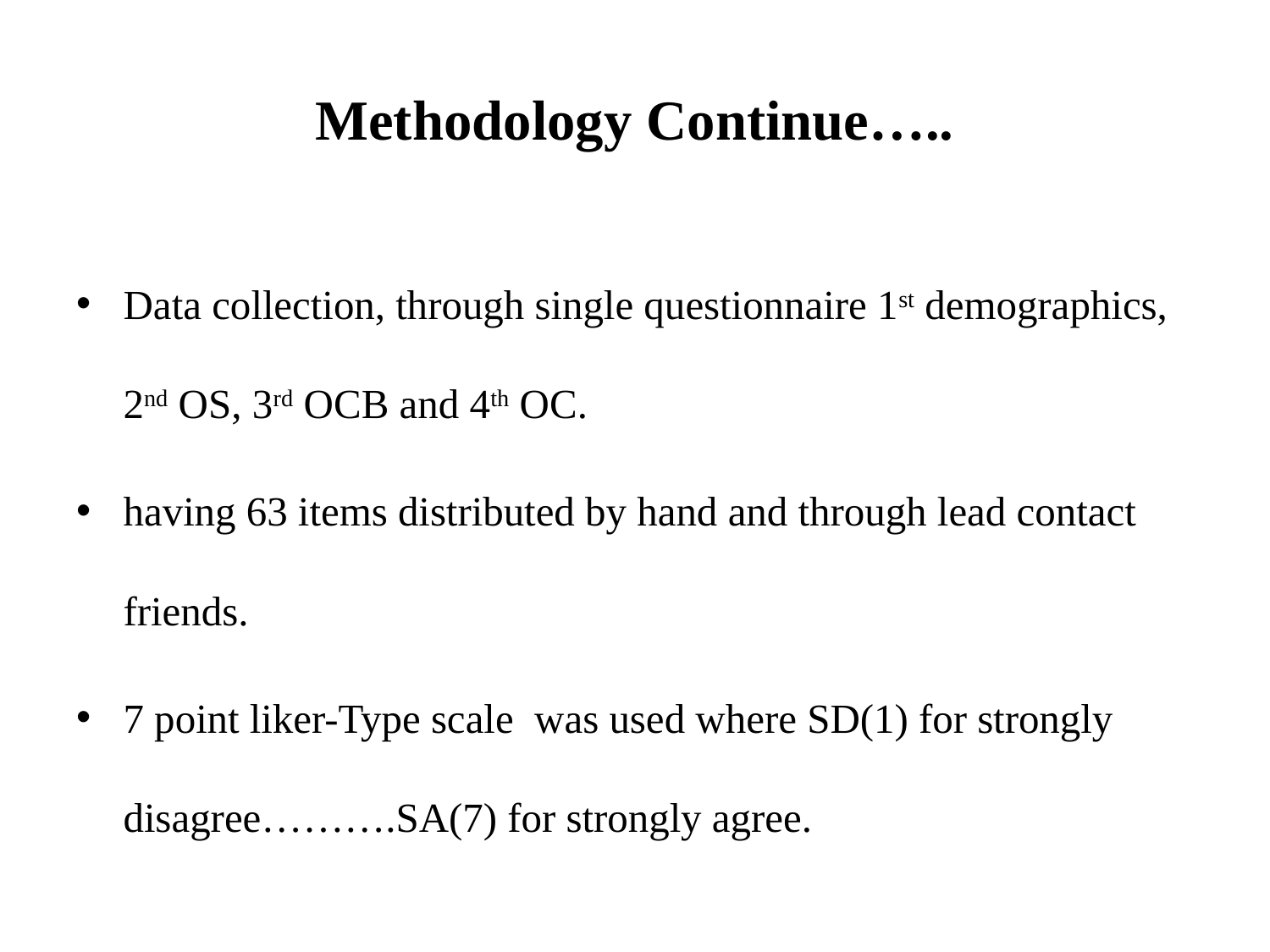

# Methodology Continue…..
Data collection, through single questionnaire 1st demographics, 2nd OS, 3rd OCB and 4th OC.
having 63 items distributed by hand and through lead contact friends.
7 point liker-Type scale  was used where SD(1) for strongly disagree……….SA(7) for strongly agree.